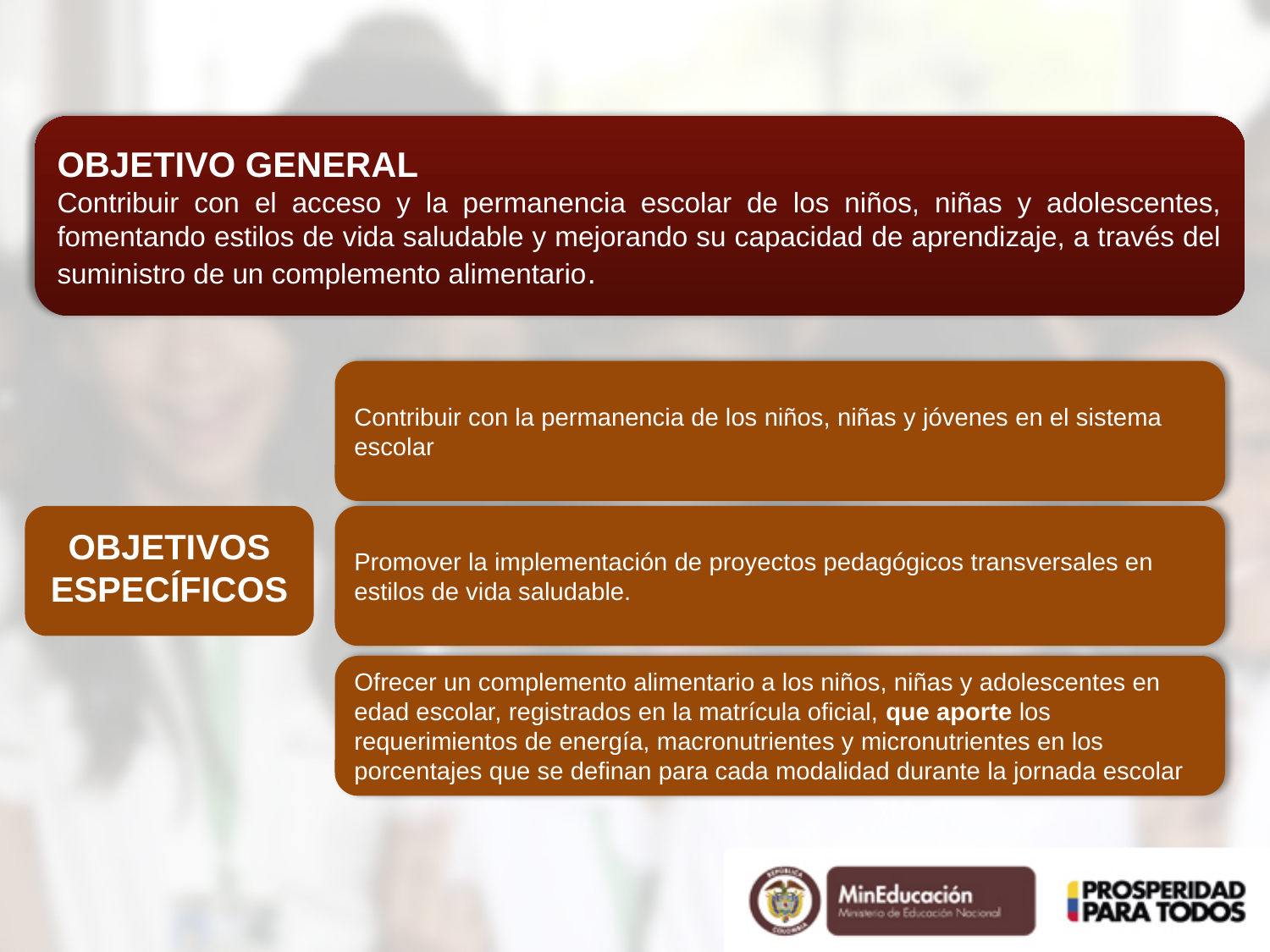

OBJETIVO GENERAL
Contribuir con el acceso y la permanencia escolar de los niños, niñas y adolescentes, fomentando estilos de vida saludable y mejorando su capacidad de aprendizaje, a través del suministro de un complemento alimentario.
Contribuir con la permanencia de los niños, niñas y jóvenes en el sistema escolar

OBJETIVOS ESPECÍFICOS

Promover la implementación de proyectos pedagógicos transversales en estilos de vida saludable.
Ofrecer un complemento alimentario a los niños, niñas y adolescentes en edad escolar, registrados en la matrícula oficial, que aporte los requerimientos de energía, macronutrientes y micronutrientes en los porcentajes que se definan para cada modalidad durante la jornada escolar